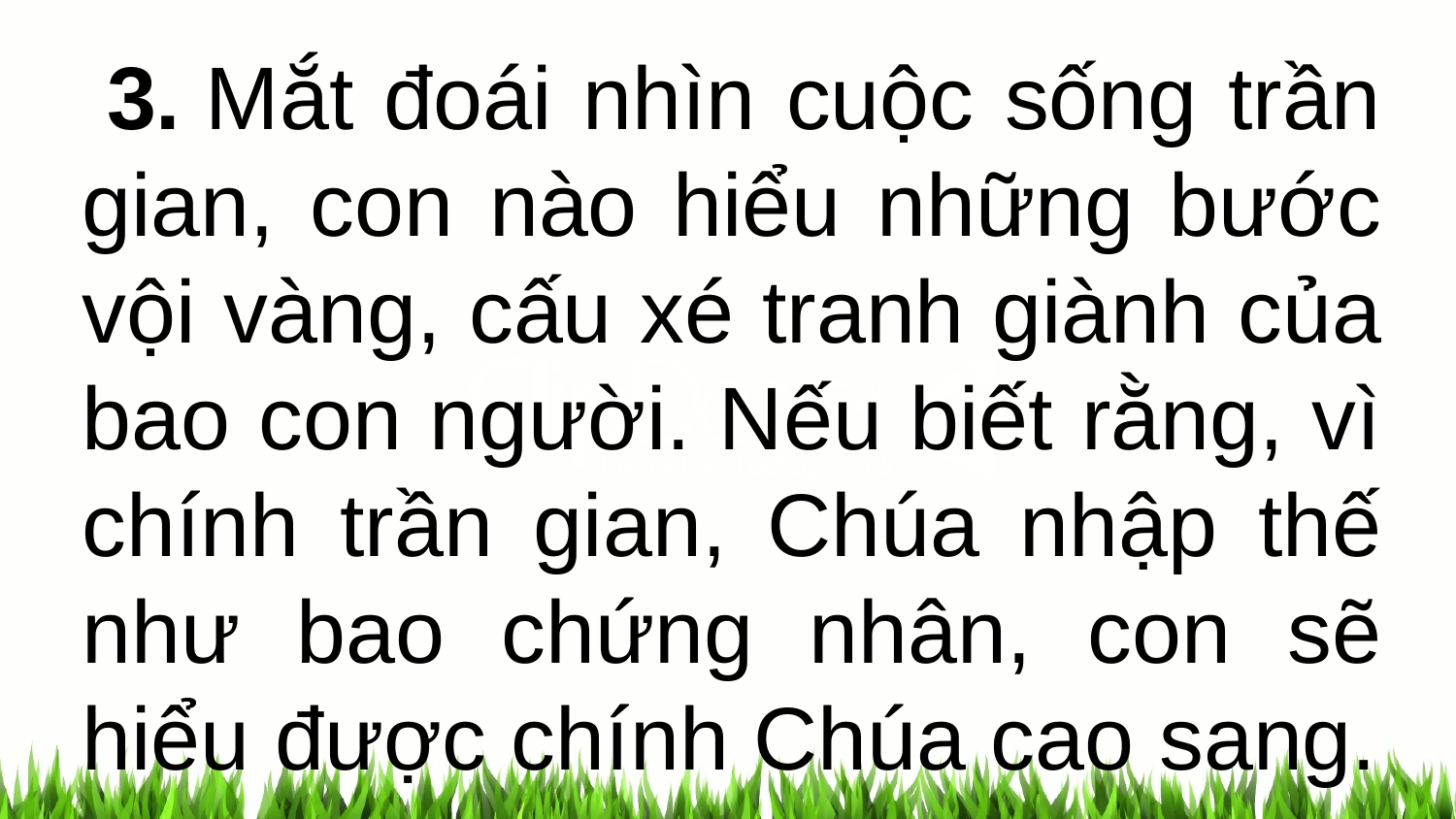

3. Mắt đoái nhìn cuộc sống trần gian, con nào hiểu những bước vội vàng, cấu xé tranh giành của bao con người. Nếu biết rằng, vì chính trần gian, Chúa nhập thế như bao chứng nhân, con sẽ hiểu được chính Chúa cao sang.